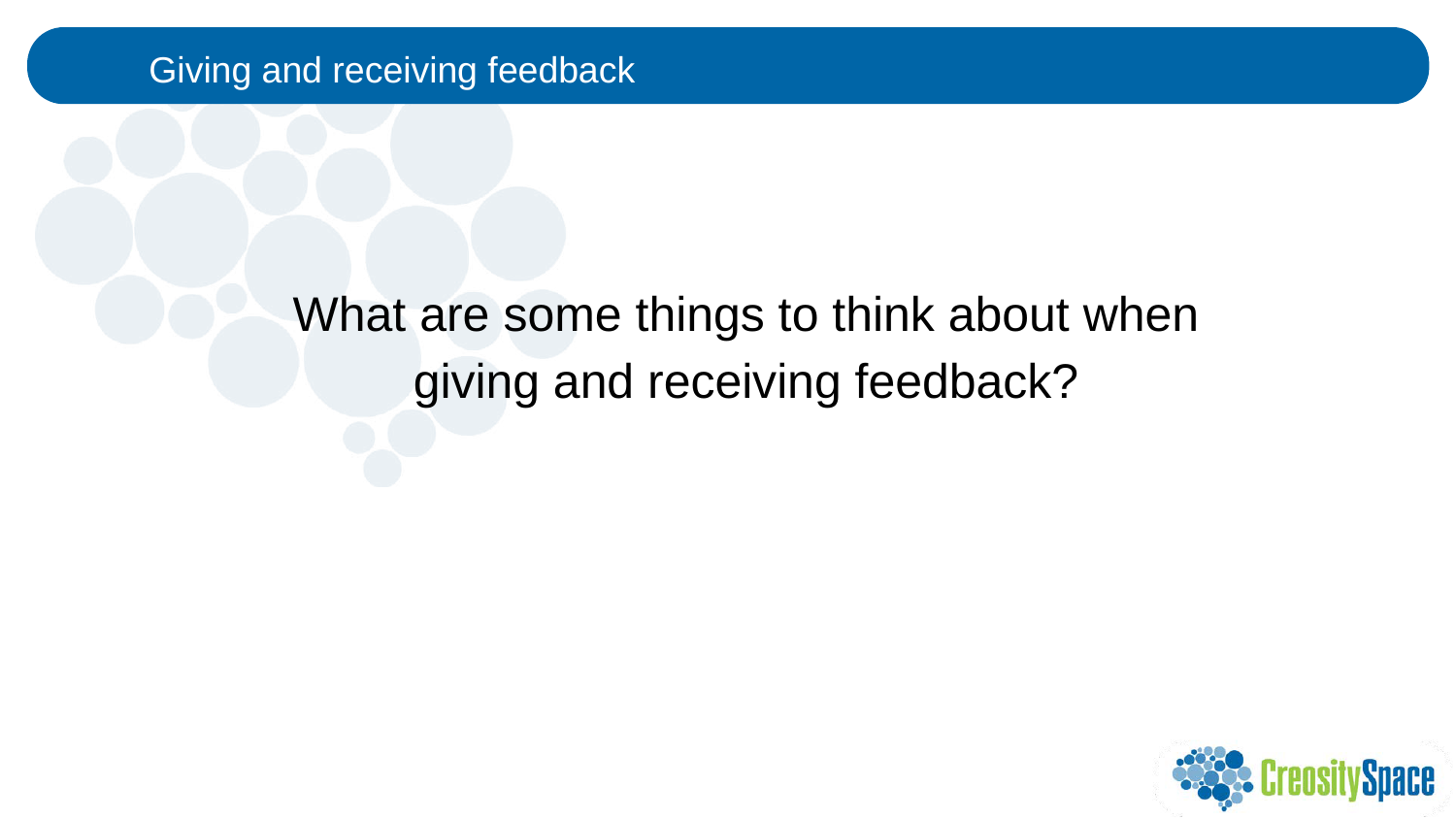

# Giving and receiving feedback
What are some things to think about when giving and receiving feedback?